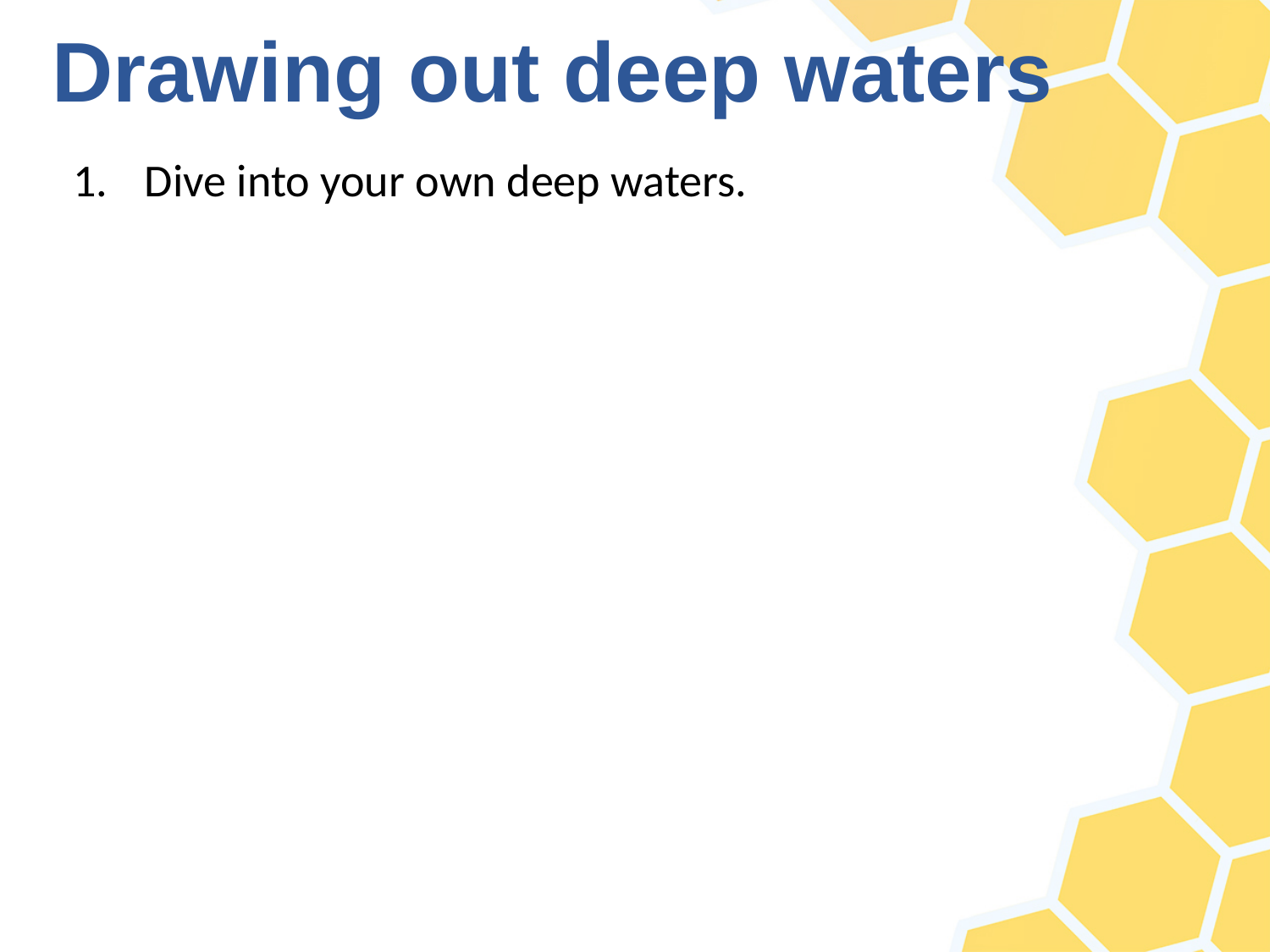

# Drawing out deep waters

Dive into your own deep waters.